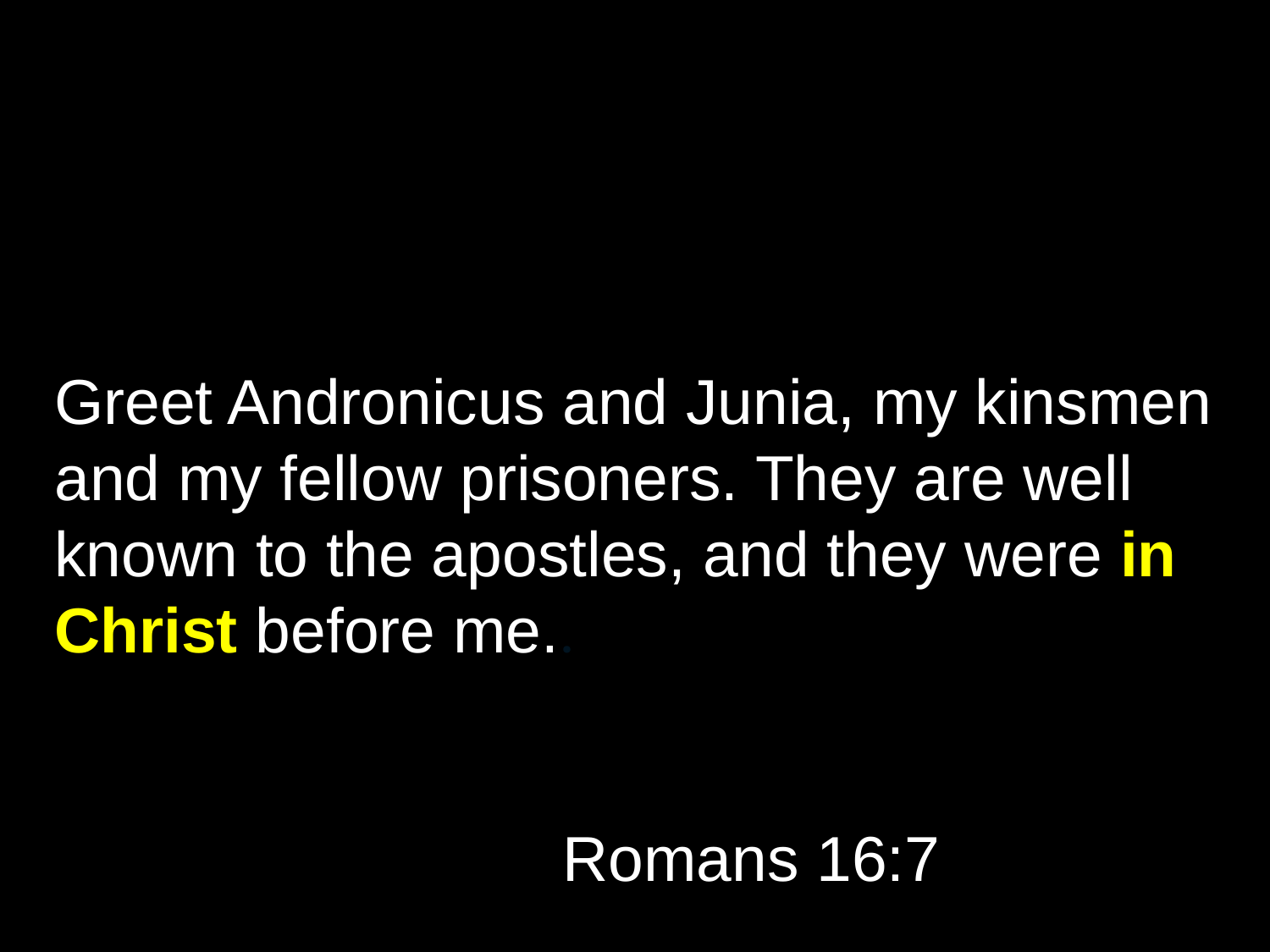

Greet Andronicus and Junia, my kinsmen and my fellow prisoners. They are well known to the apostles, and they were in Christ before me..								 		                       														Romans 16:7